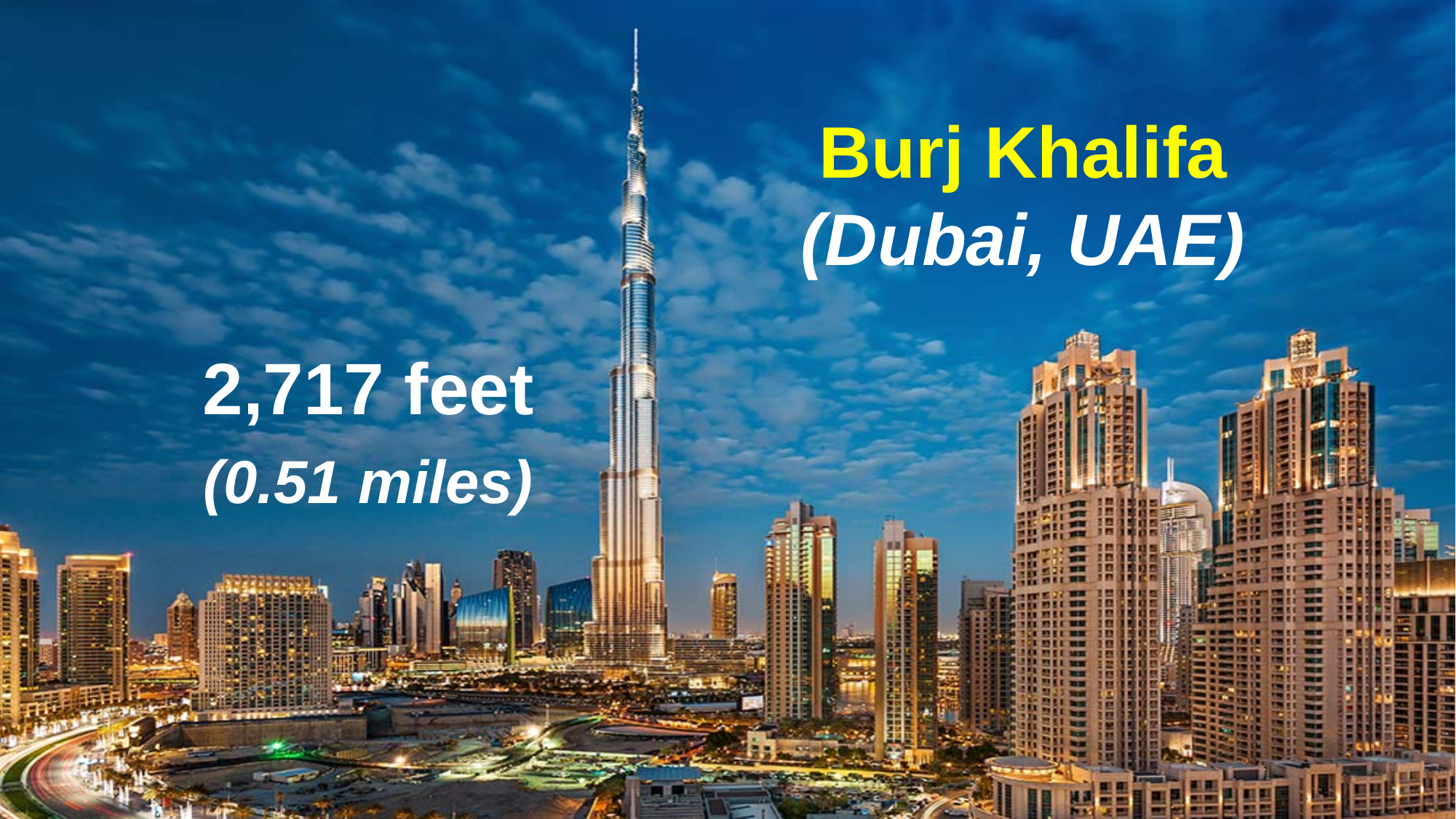

Burj Khalifa (Dubai, UAE)
2,717 feet
(0.51 miles)